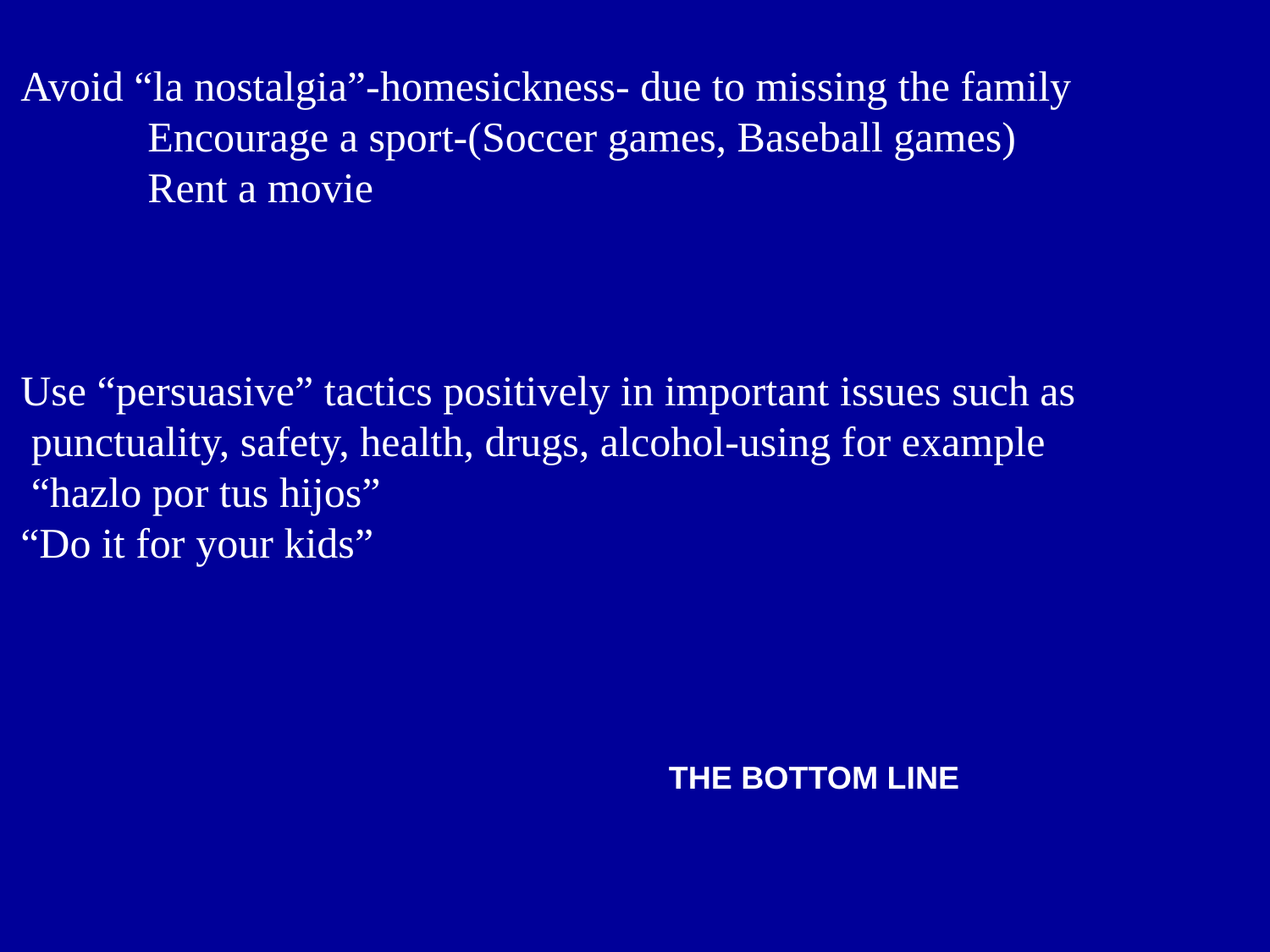

Avoid “la nostalgia”-homesickness- due to missing the family
	Encourage a sport-(Soccer games, Baseball games)
	Rent a movie

Use “persuasive” tactics positively in important issues such as
 punctuality, safety, health, drugs, alcohol-using for example
 “hazlo por tus hijos”
“Do it for your kids”
THE BOTTOM LINE